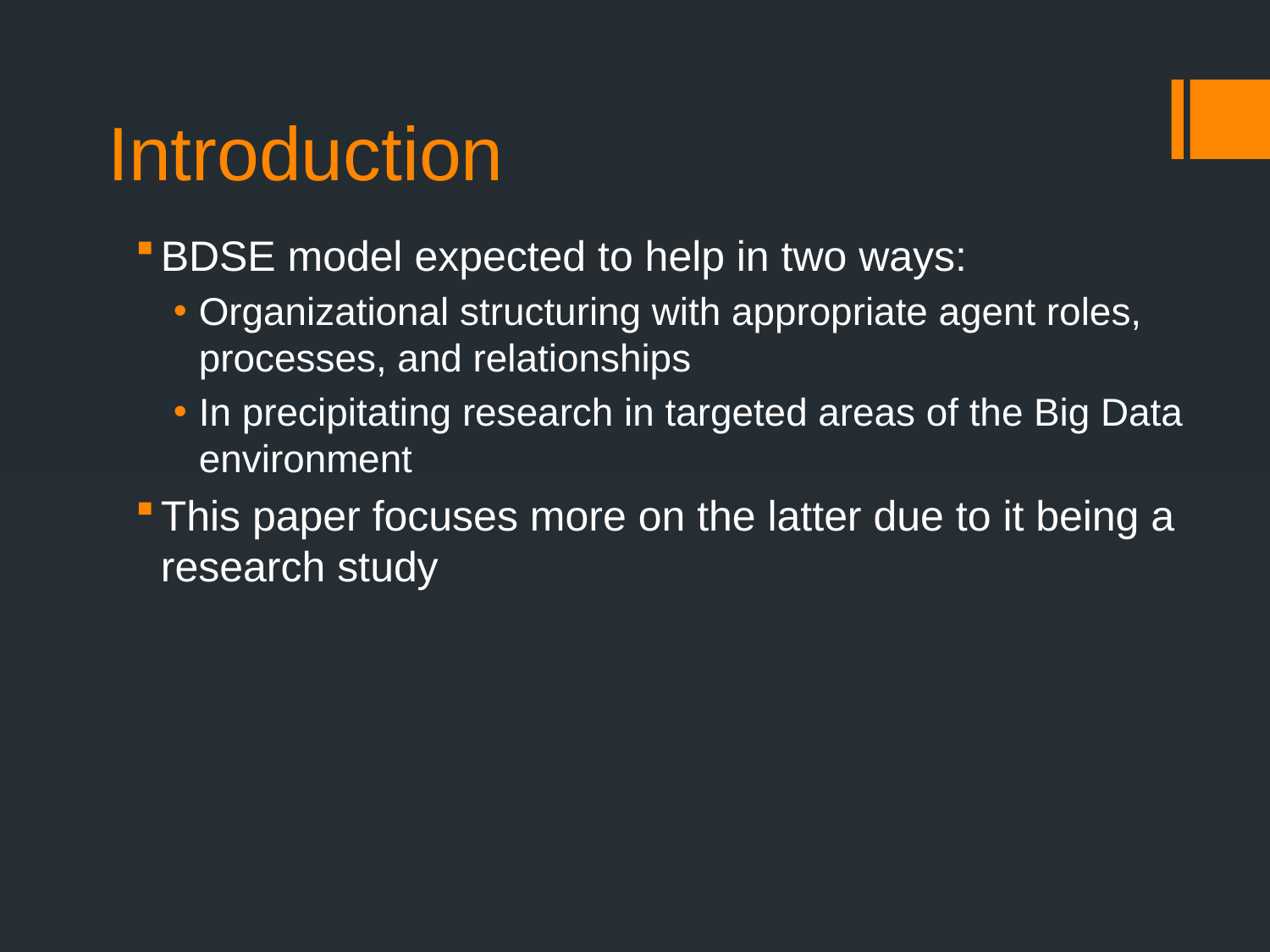

# Introduction
BDSE model expected to help in two ways:
Organizational structuring with appropriate agent roles, processes, and relationships
In precipitating research in targeted areas of the Big Data environment
This paper focuses more on the latter due to it being a research study